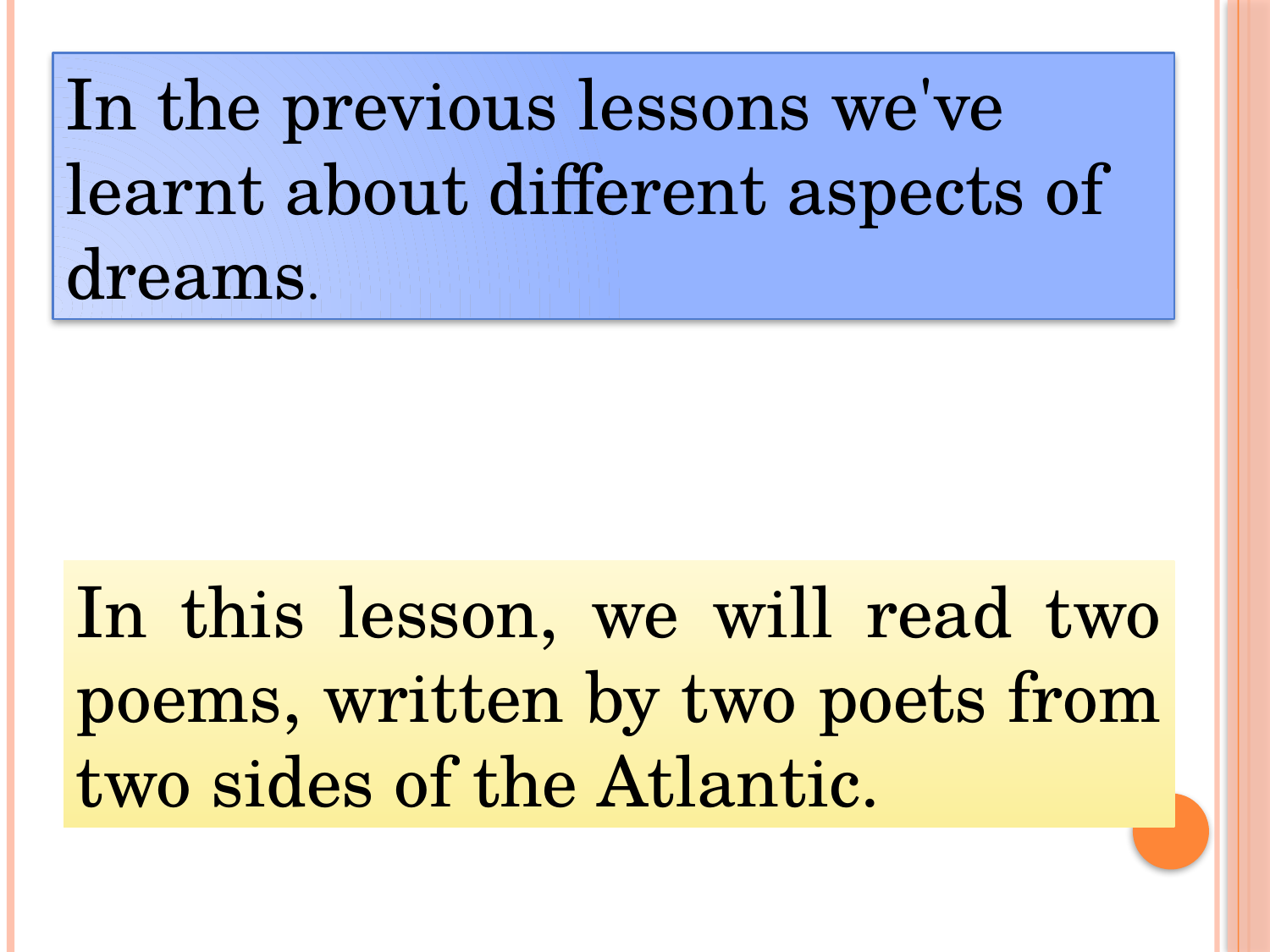

In the previous lessons we've learnt about different aspects of dreams.
In this lesson, we will read two poems, written by two poets from two sides of the Atlantic.